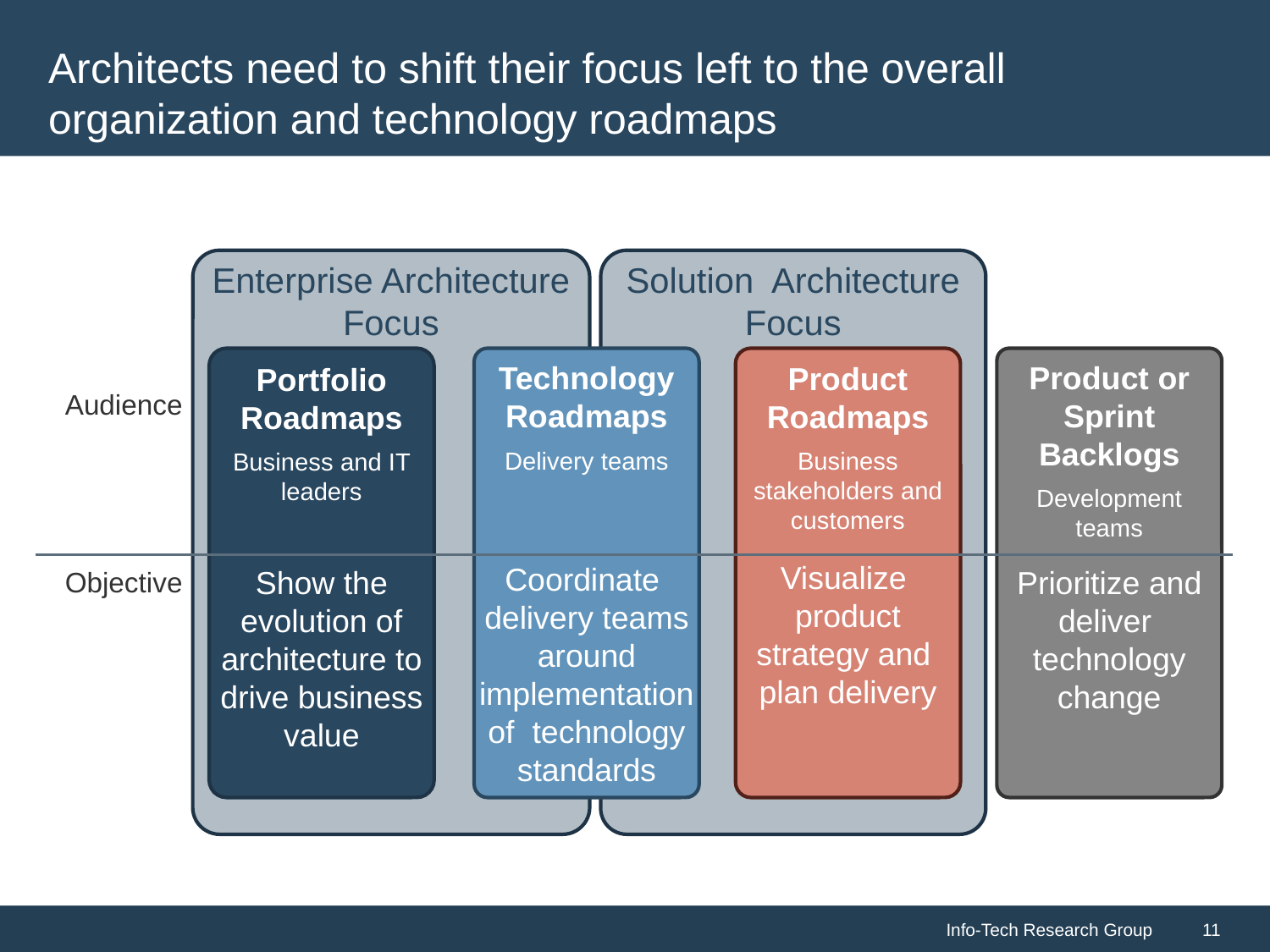

# Architects need to shift their focus left to the overall organization and technology roadmaps
Enterprise Architecture Focus
Solution  Architecture Focus
Communicate
a strategy
Portfolio Roadmaps
Business and IT leaders

Show the evolution of architecture to drive business value
Product or Sprint Backlogs
Development teams

Prioritize and deliver
technology
change
Technology Roadmaps
Delivery teams

Coordinate
delivery teams around implementation of  technology standards
Product Roadmaps
Business stakeholders and customers

Visualize
product strategy and
plan delivery
Audience
Objective